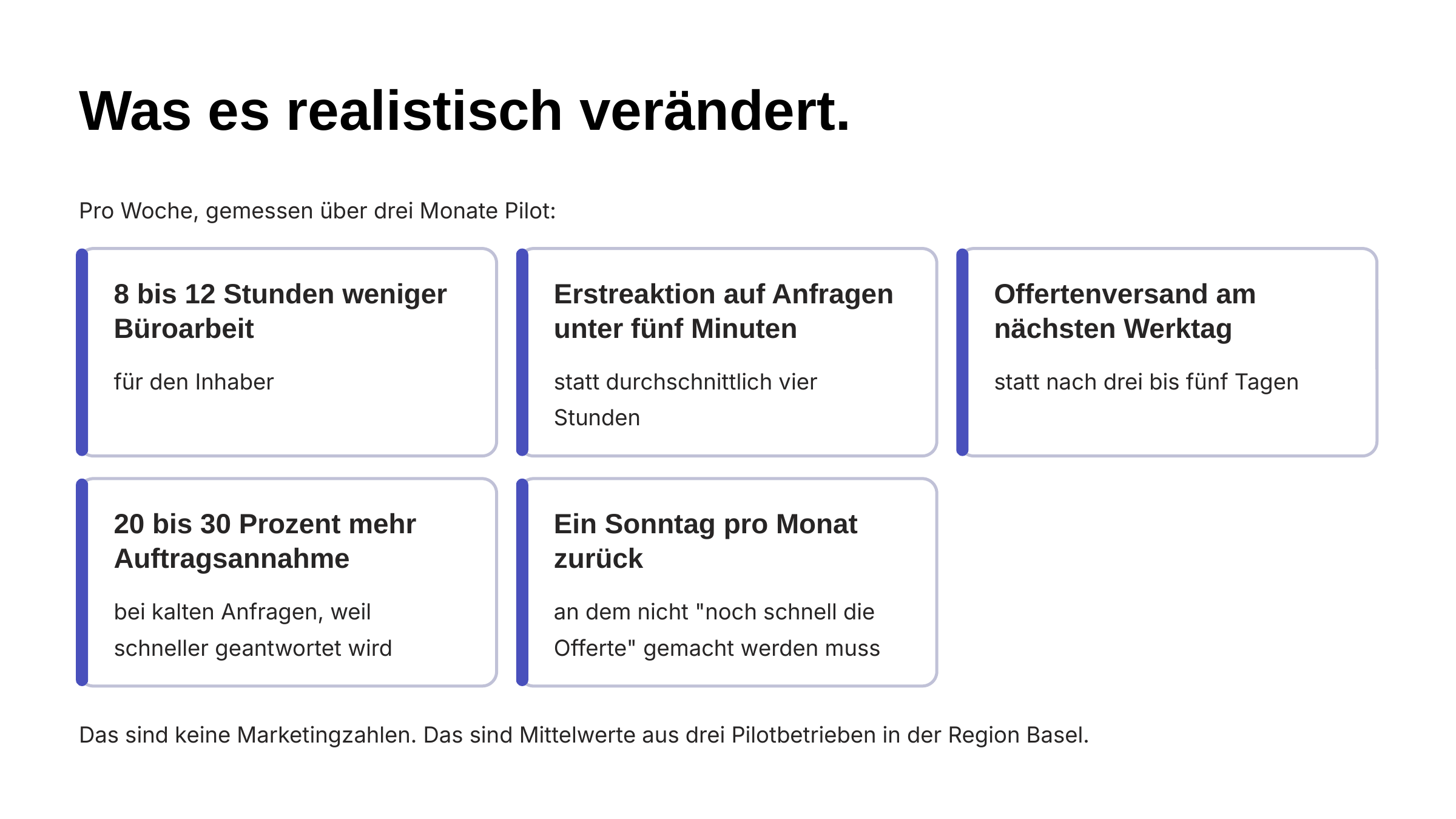

Was es realistisch verändert.
Pro Woche, gemessen über drei Monate Pilot:

8 bis 12 Stunden weniger Büroarbeit
Erstreaktion auf Anfragen unter fünf Minuten
Offertenversand am nächsten Werktag
für den Inhaber
statt durchschnittlich vier Stunden
statt nach drei bis fünf Tagen

20 bis 30 Prozent mehr Auftragsannahme
Ein Sonntag pro Monat zurück
bei kalten Anfragen, weil schneller geantwortet wird
an dem nicht "noch schnell die Offerte" gemacht werden muss
Das sind keine Marketingzahlen. Das sind Mittelwerte aus drei Pilotbetrieben in der Region Basel.